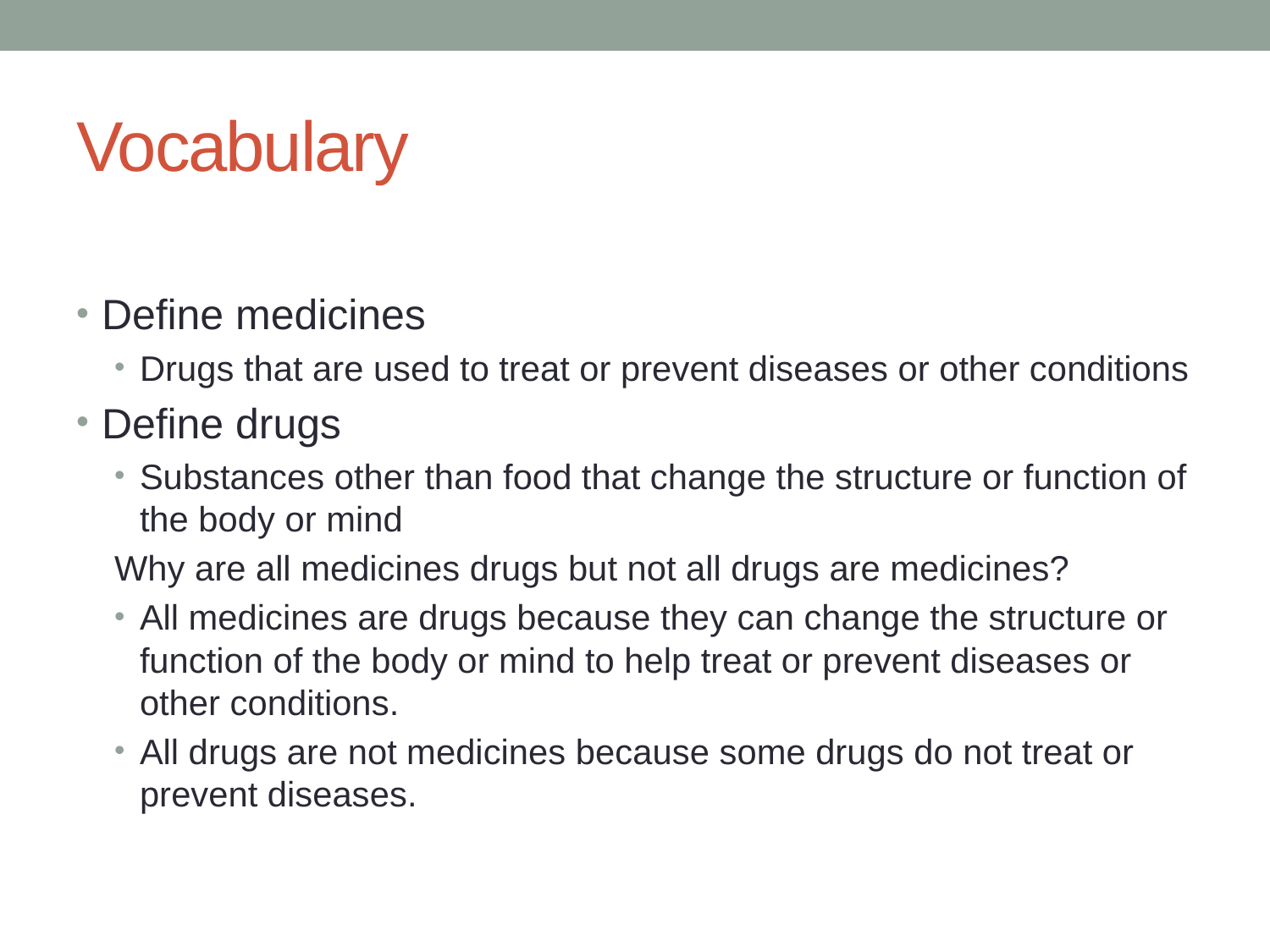

# Vocabulary

Define medicines
Drugs that are used to treat or prevent diseases or other conditions
Define drugs
Substances other than food that change the structure or function of the body or mind
Why are all medicines drugs but not all drugs are medicines?
All medicines are drugs because they can change the structure or function of the body or mind to help treat or prevent diseases or other conditions.
All drugs are not medicines because some drugs do not treat or prevent diseases.